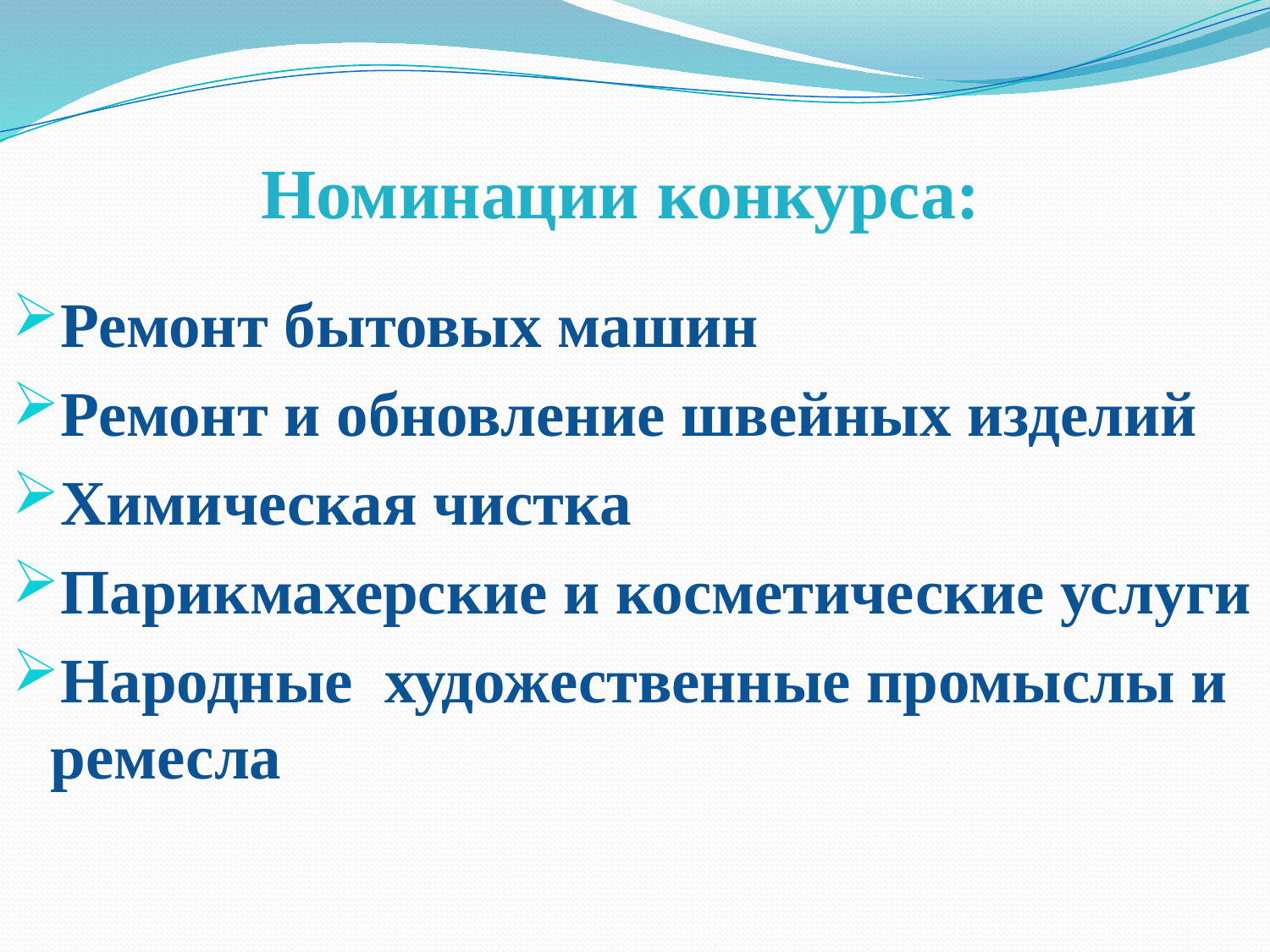

# Номинации конкурса:
Ремонт бытовых машин
Ремонт и обновление швейных изделий
Химическая чистка
Парикмахерские и косметические услуги
Народные  художественные промыслы и ремесла